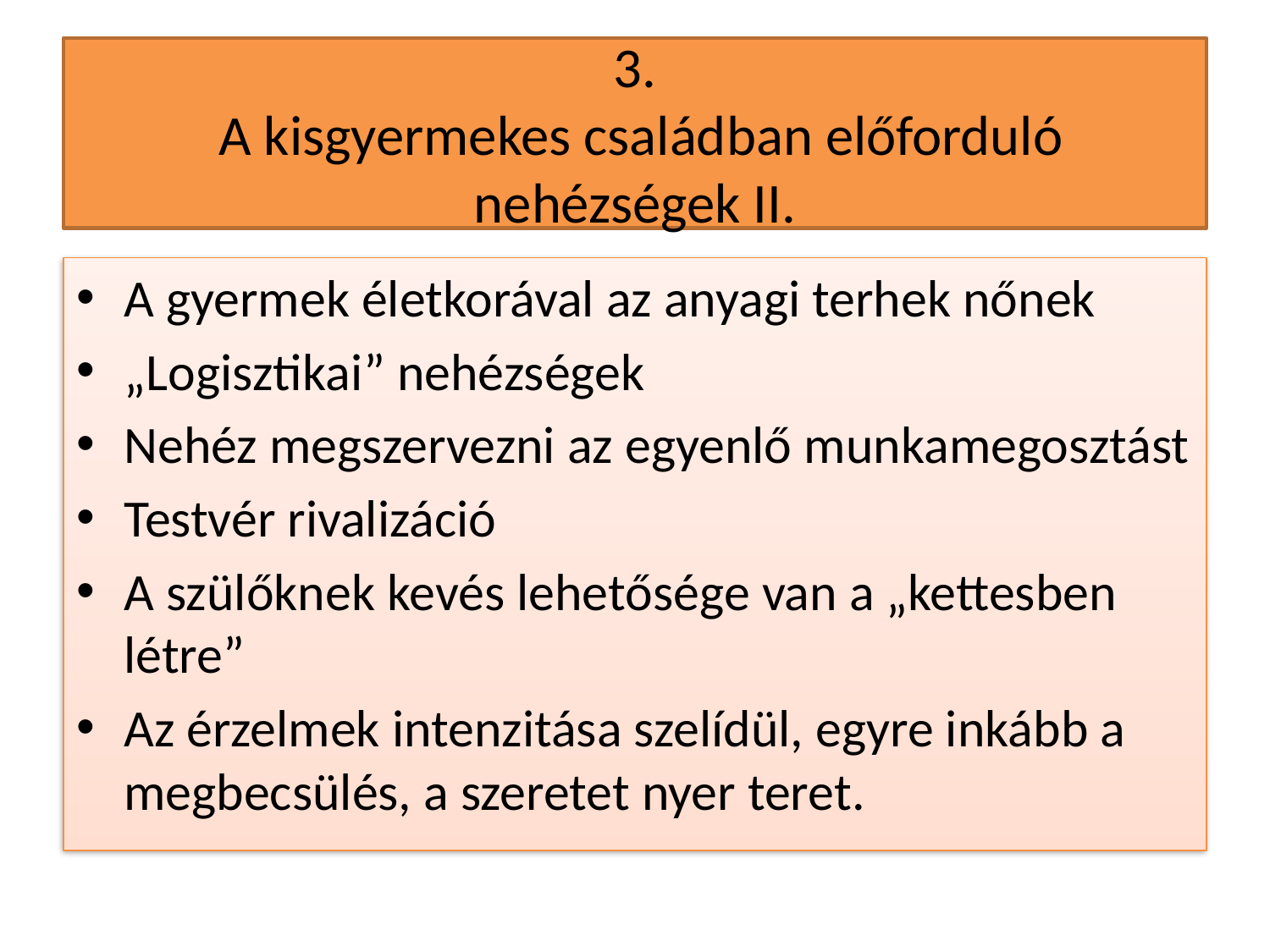

# 3. A kisgyermekes családban előforduló nehézségek II.
A gyermek életkorával az anyagi terhek nőnek
„Logisztikai” nehézségek
Nehéz megszervezni az egyenlő munkamegosztást
Testvér rivalizáció
A szülőknek kevés lehetősége van a „kettesben létre”
Az érzelmek intenzitása szelídül, egyre inkább a megbecsülés, a szeretet nyer teret.